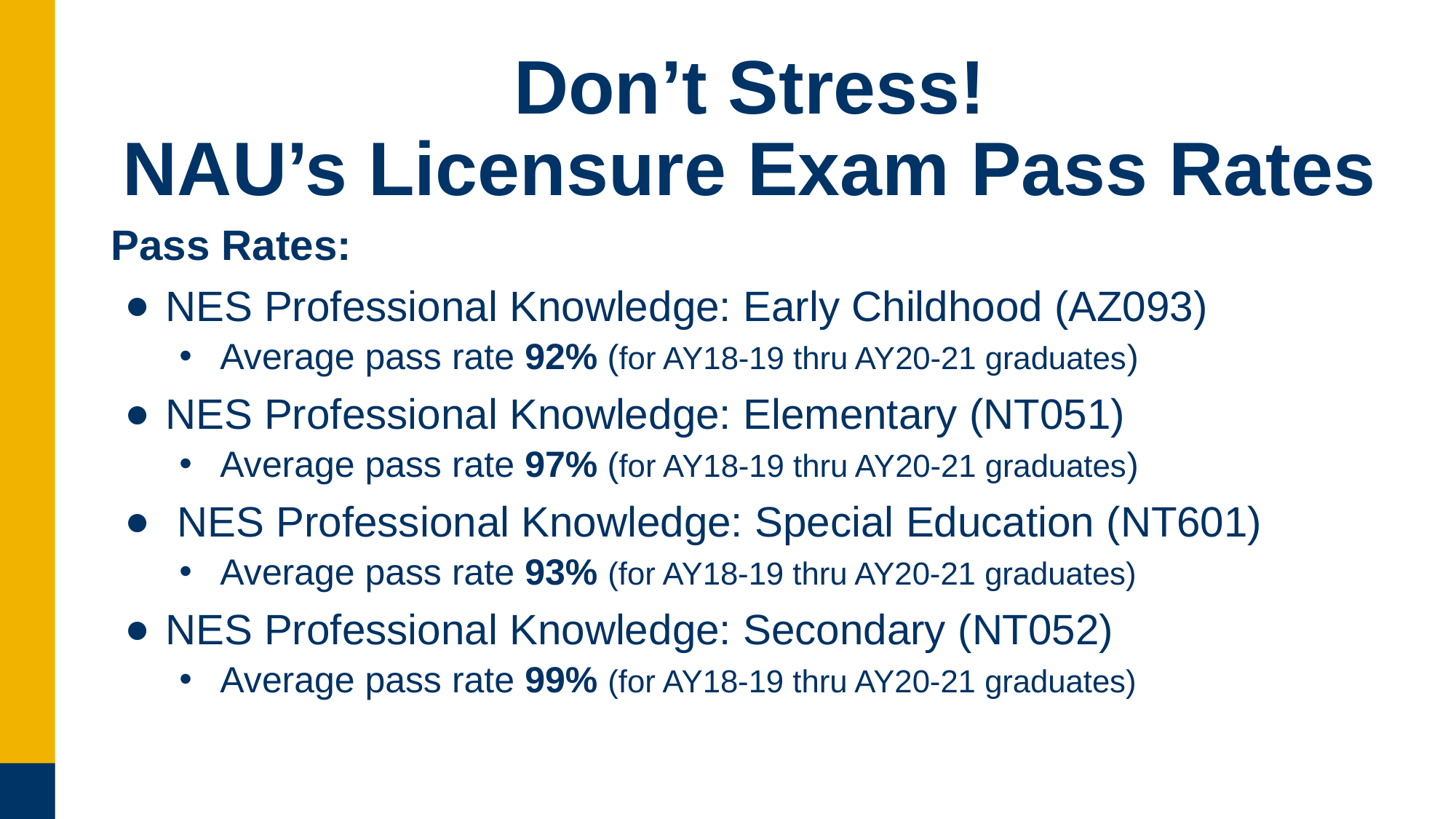

# Don’t Stress!
NAU’s Licensure Exam Pass Rates
Pass Rates:
NES Professional Knowledge: Early Childhood (AZ093)
Average pass rate 92% (for AY18-19 thru AY20-21 graduates)
NES Professional Knowledge: Elementary (NT051)
Average pass rate 97% (for AY18-19 thru AY20-21 graduates)
 NES Professional Knowledge: Special Education (NT601)
Average pass rate 93% (for AY18-19 thru AY20-21 graduates)
NES Professional Knowledge: Secondary (NT052)
Average pass rate 99% (for AY18-19 thru AY20-21 graduates)

Link to Anxiety Presentation/YouTube Video